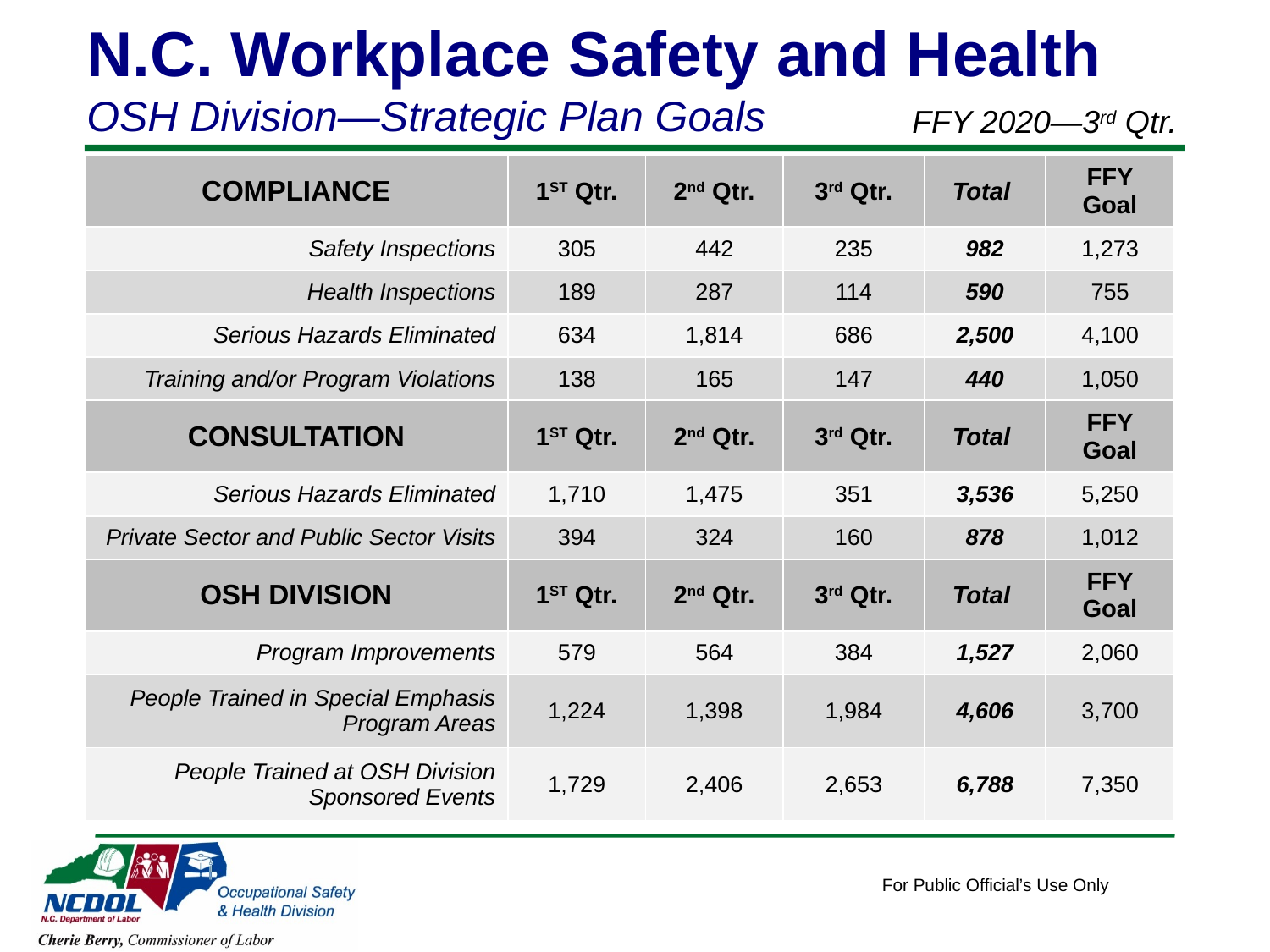

N.C. Workplace Safety and Health
OSH Division—Strategic Plan Goals
FFY 2020—3rd Qtr.
| COMPLIANCE | 1ST Qtr. | 2nd Qtr. | 3rd Qtr. | Total | FFY Goal |
| --- | --- | --- | --- | --- | --- |
| Safety Inspections | 305 | 442 | 235 | 982 | 1,273 |
| Health Inspections | 189 | 287 | 114 | 590 | 755 |
| Serious Hazards Eliminated | 634 | 1,814 | 686 | 2,500 | 4,100 |
| Training and/or Program Violations | 138 | 165 | 147 | 440 | 1,050 |
| CONSULTATION | 1ST Qtr. | 2nd Qtr. | 3rd Qtr. | Total | FFY Goal |
| Serious Hazards Eliminated | 1,710 | 1,475 | 351 | 3,536 | 5,250 |
| Private Sector and Public Sector Visits | 394 | 324 | 160 | 878 | 1,012 |
| OSH DIVISION | 1ST Qtr. | 2nd Qtr. | 3rd Qtr. | Total | FFY Goal |
| Program Improvements | 579 | 564 | 384 | 1,527 | 2,060 |
| People Trained in Special Emphasis Program Areas | 1,224 | 1,398 | 1,984 | 4,606 | 3,700 |
| People Trained at OSH Division Sponsored Events | 1,729 | 2,406 | 2,653 | 6,788 | 7,350 |